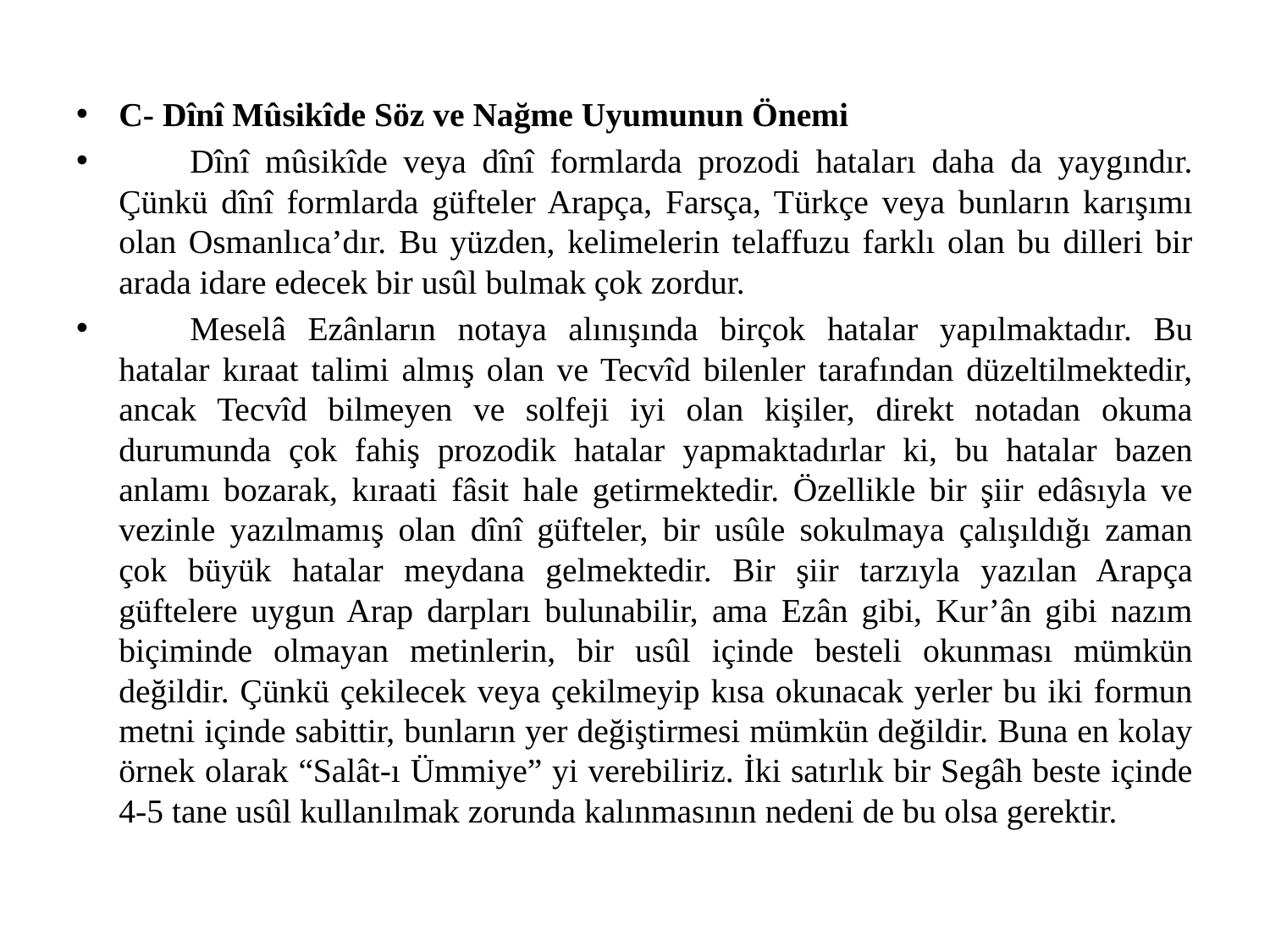

#

C- Dînî Mûsikîde Söz ve Nağme Uyumunun Önemi
	Dînî mûsikîde veya dînî formlarda prozodi hataları daha da yaygındır. Çünkü dînî formlarda güfteler Arapça, Farsça, Türkçe veya bunların karışımı olan Osmanlıca’dır. Bu yüzden, kelimelerin telaffuzu farklı olan bu dilleri bir arada idare edecek bir usûl bulmak çok zordur.
	Meselâ Ezânların notaya alınışında birçok hatalar yapılmaktadır. Bu hatalar kıraat talimi almış olan ve Tecvîd bilenler tarafından düzeltilmektedir, ancak Tecvîd bilmeyen ve solfeji iyi olan kişiler, direkt notadan okuma durumunda çok fahiş prozodik hatalar yapmaktadırlar ki, bu hatalar bazen anlamı bozarak, kıraati fâsit hale getirmektedir. Özellikle bir şiir edâsıyla ve vezinle yazılmamış olan dînî güfteler, bir usûle sokulmaya çalışıldığı zaman çok büyük hatalar meydana gelmektedir. Bir şiir tarzıyla yazılan Arapça güftelere uygun Arap darpları bulunabilir, ama Ezân gibi, Kur’ân gibi nazım biçiminde olmayan metinlerin, bir usûl içinde besteli okunması mümkün değildir. Çünkü çekilecek veya çekilmeyip kısa okunacak yerler bu iki formun metni içinde sabittir, bunların yer değiştirmesi mümkün değildir. Buna en kolay örnek olarak “Salât-ı Ümmiye” yi verebiliriz. İki satırlık bir Segâh beste içinde 4-5 tane usûl kullanılmak zorunda kalınmasının nedeni de bu olsa gerektir.